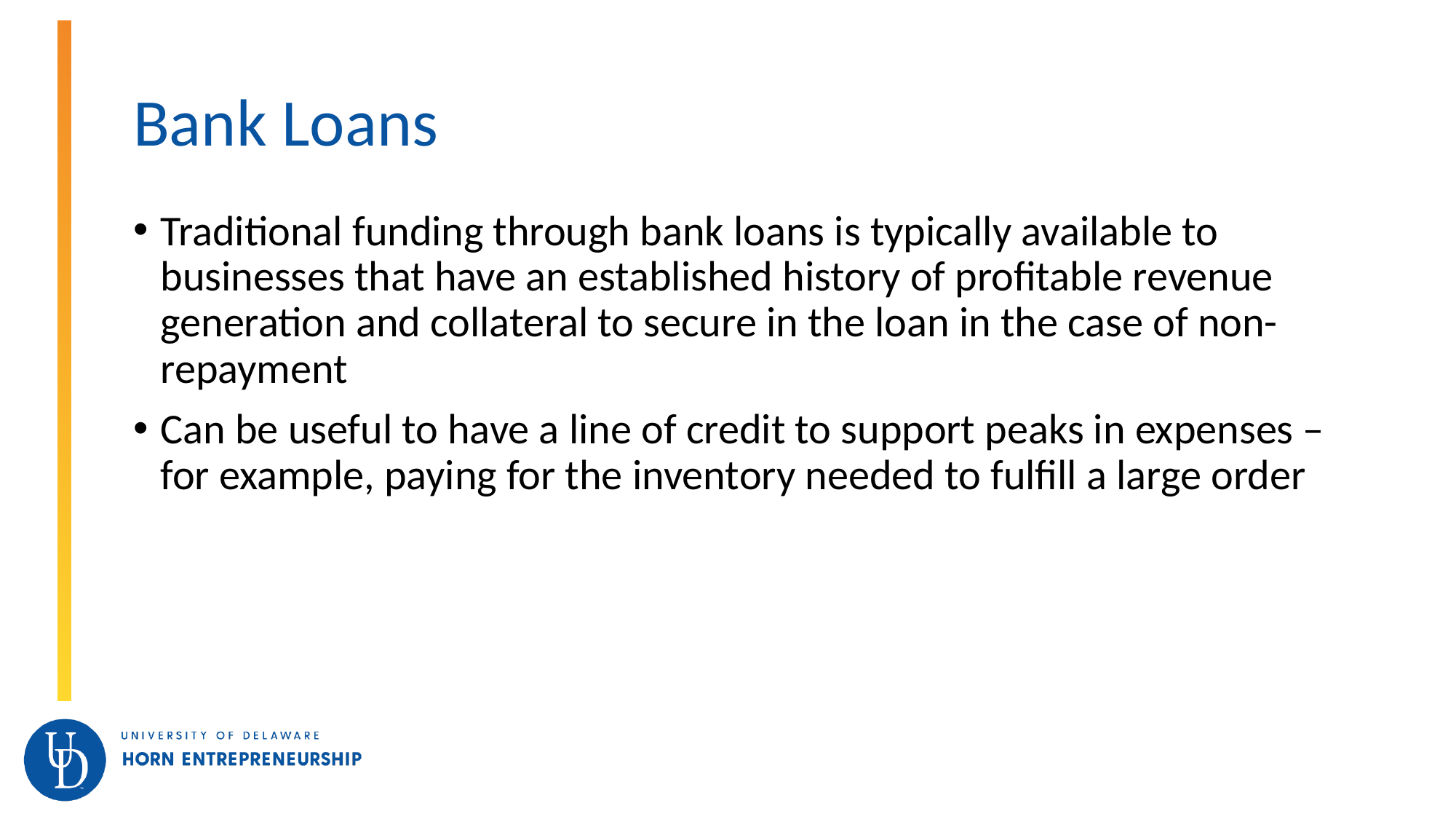

# Bank Loans
Traditional funding through bank loans is typically available to businesses that have an established history of profitable revenue generation and collateral to secure in the loan in the case of non-repayment
Can be useful to have a line of credit to support peaks in expenses – for example, paying for the inventory needed to fulfill a large order